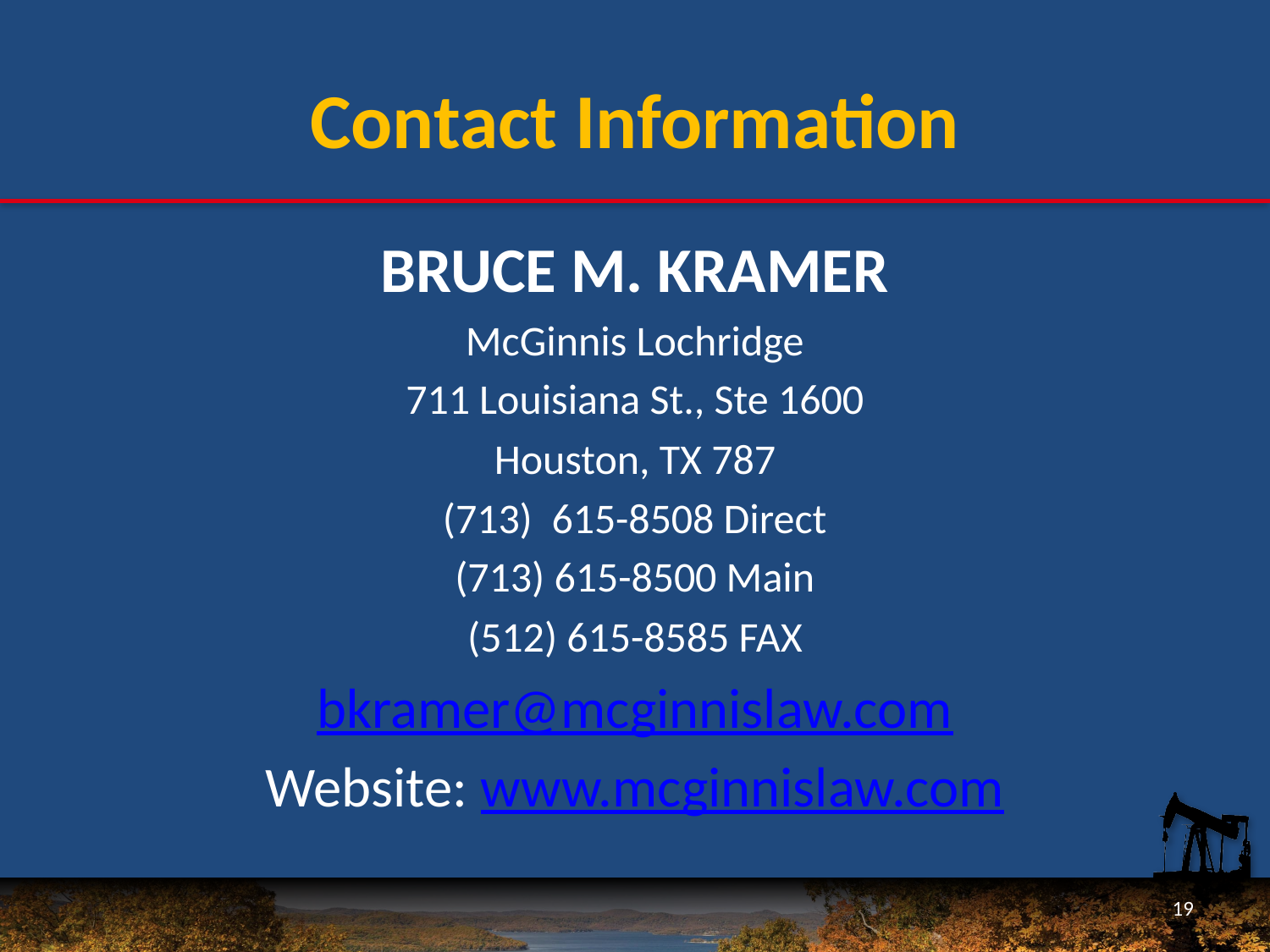

# Contact Information
BRUCE M. KRAMER
McGinnis Lochridge
711 Louisiana St., Ste 1600
Houston, TX 787
(713)  615-8508 Direct
(713) 615-8500 Main
(512) 615-8585 FAX
bkramer@mcginnislaw.com
Website: www.mcginnislaw.com

19